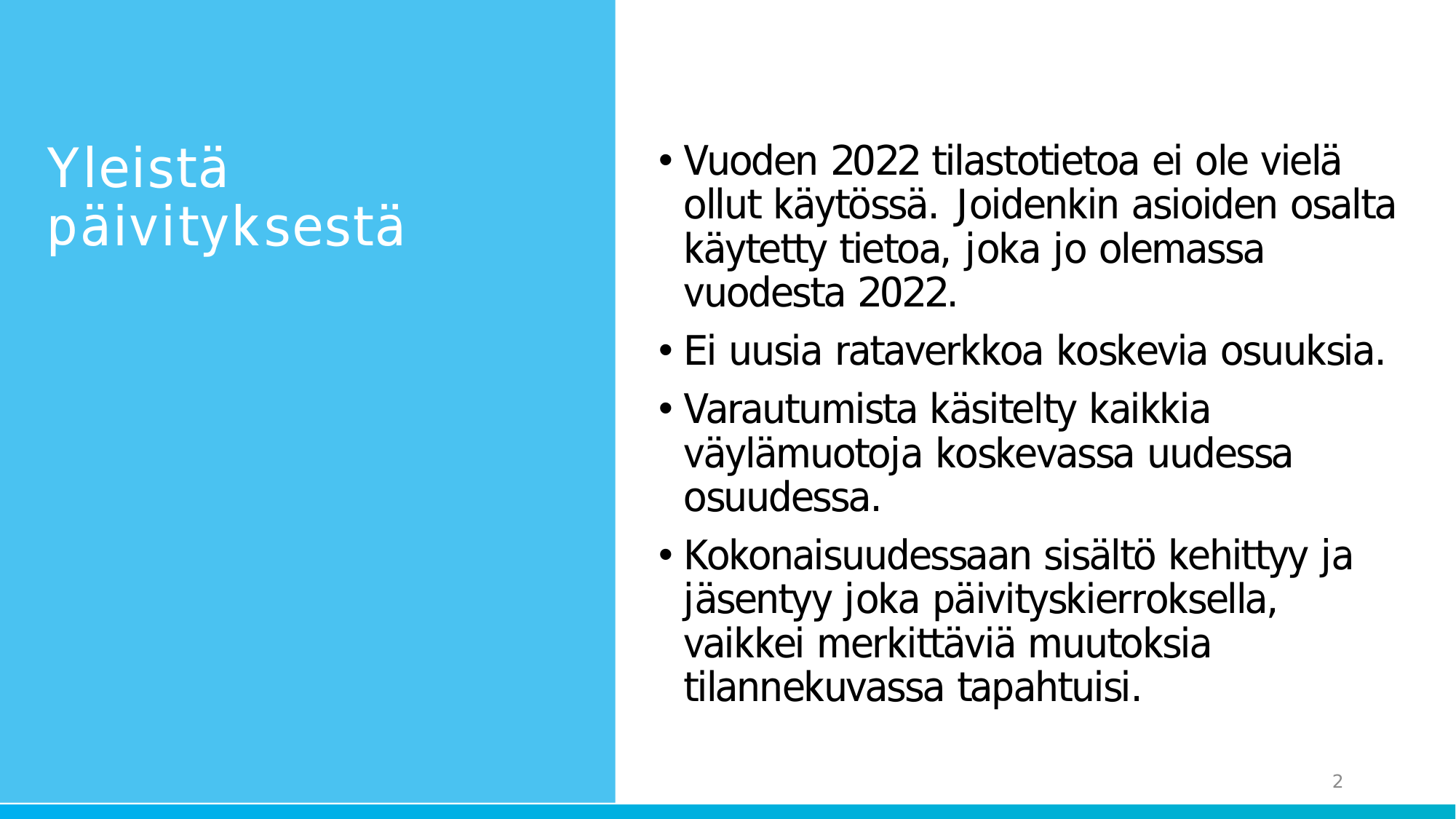

Yleistä päivityksestä
Vuoden 2022 tilastotietoa ei ole vielä ollut käytössä. Joidenkin asioiden osalta käytetty tietoa, joka jo olemassa vuodesta 2022.
Ei uusia rataverkkoa koskevia osuuksia.
Varautumista käsitelty kaikkia väylämuotoja koskevassa uudessa osuudessa.
Kokonaisuudessaan sisältö kehittyy ja jäsentyy joka päivityskierroksella, vaikkei merkittäviä muutoksia tilannekuvassa tapahtuisi.
2